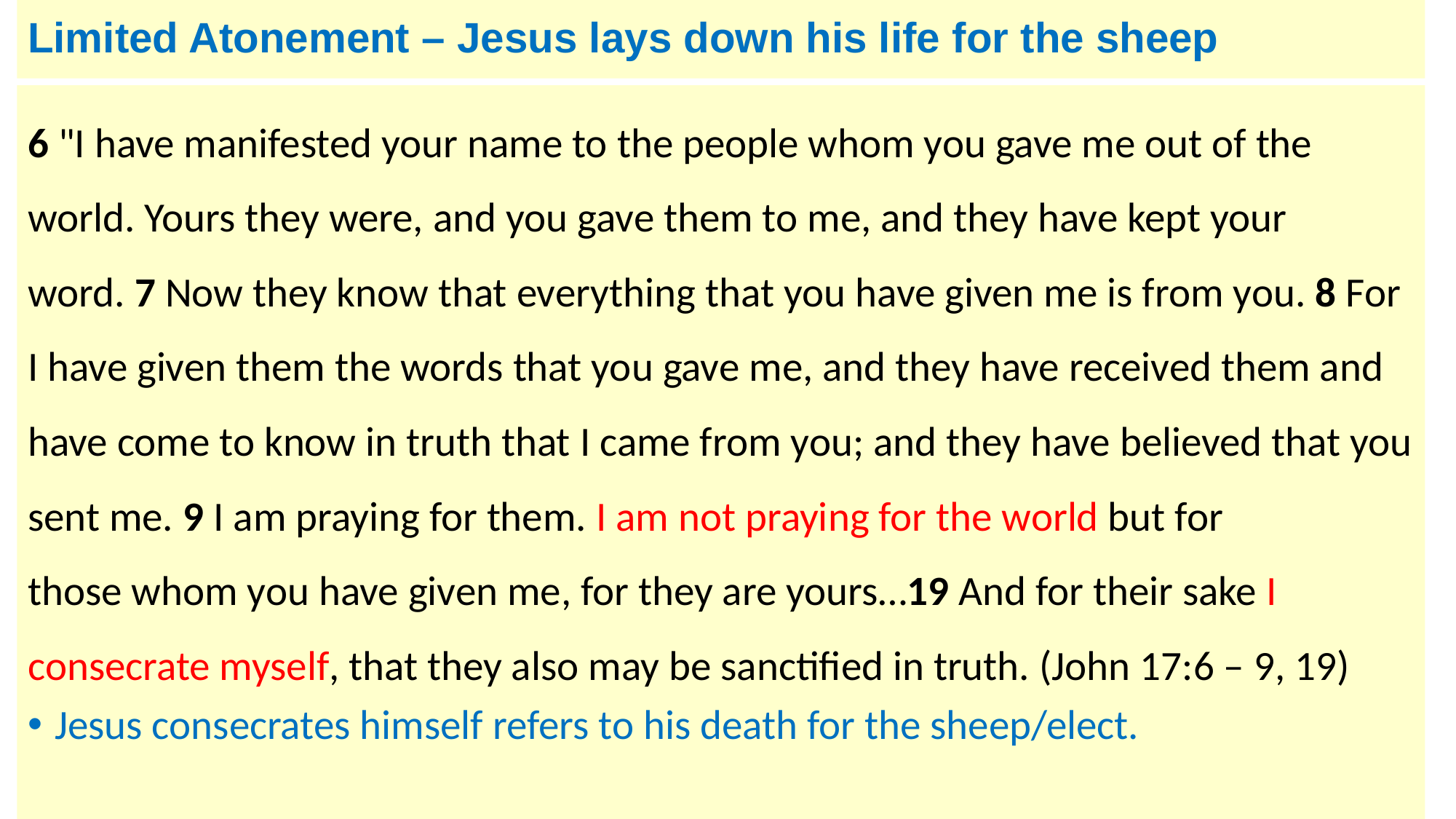

# Limited Atonement – Jesus lays down his life for the sheep
6 "I have manifested your name to the people whom you gave me out of the world. Yours they were, and you gave them to me, and they have kept your word. 7 Now they know that everything that you have given me is from you. 8 For I have given them the words that you gave me, and they have received them and have come to know in truth that I came from you; and they have believed that you sent me. 9 I am praying for them. I am not praying for the world but for those whom you have given me, for they are yours…19 And for their sake I consecrate myself, that they also may be sanctified in truth. (John 17:6 – 9, 19)
Jesus consecrates himself refers to his death for the sheep/elect.